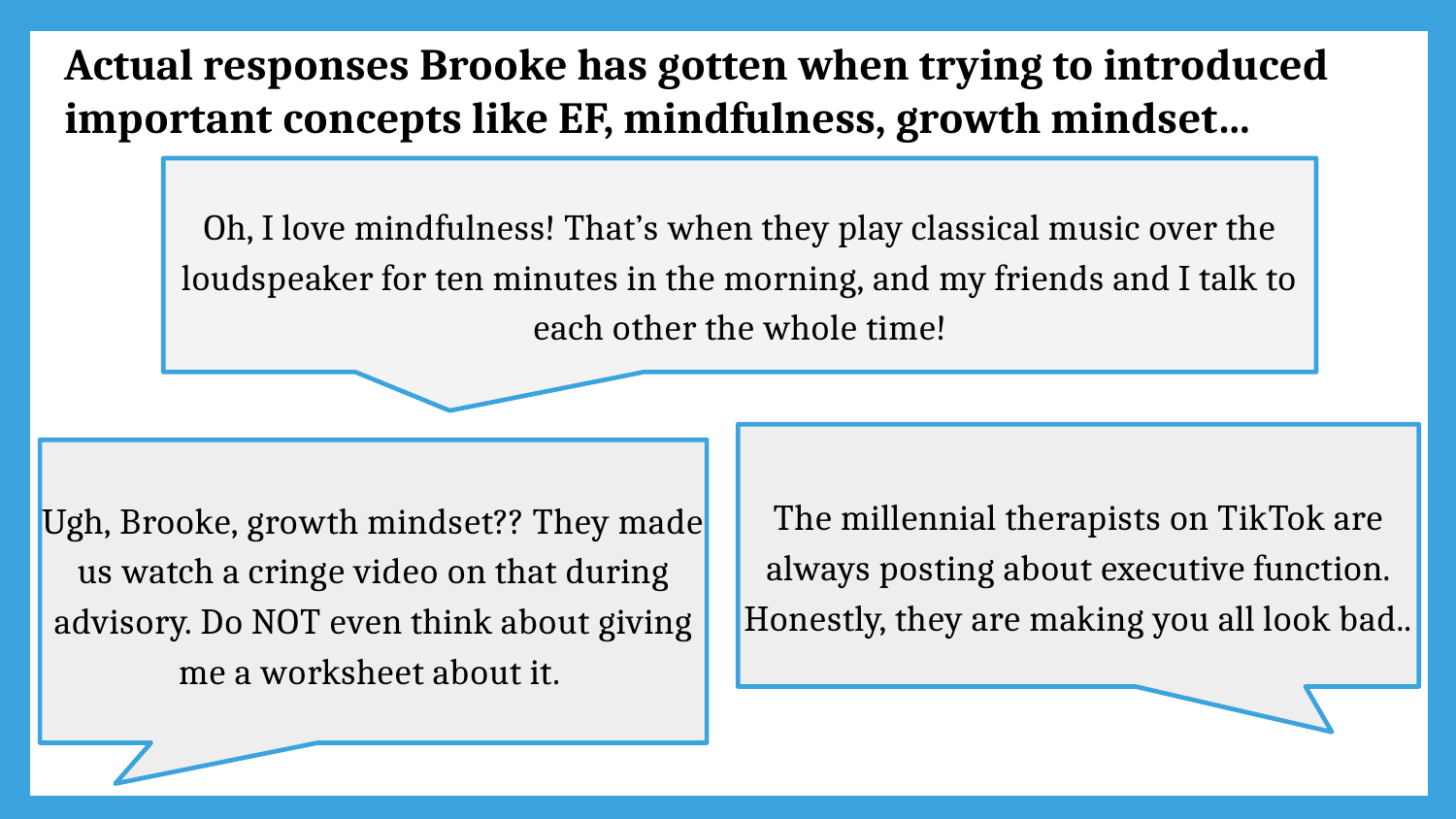

# Actual responses Brooke has gotten when trying to introduced important concepts like EF, mindfulness, growth mindset…
Oh, I love mindfulness! That’s when they play classical music over the loudspeaker for ten minutes in the morning, and my friends and I talk to each other the whole time!
The millennial therapists on TikTok are always posting about executive function. Honestly, they are making you all look bad..
Ugh, Brooke, growth mindset?? They made us watch a cringe video on that during advisory. Do NOT even think about giving me a worksheet about it.